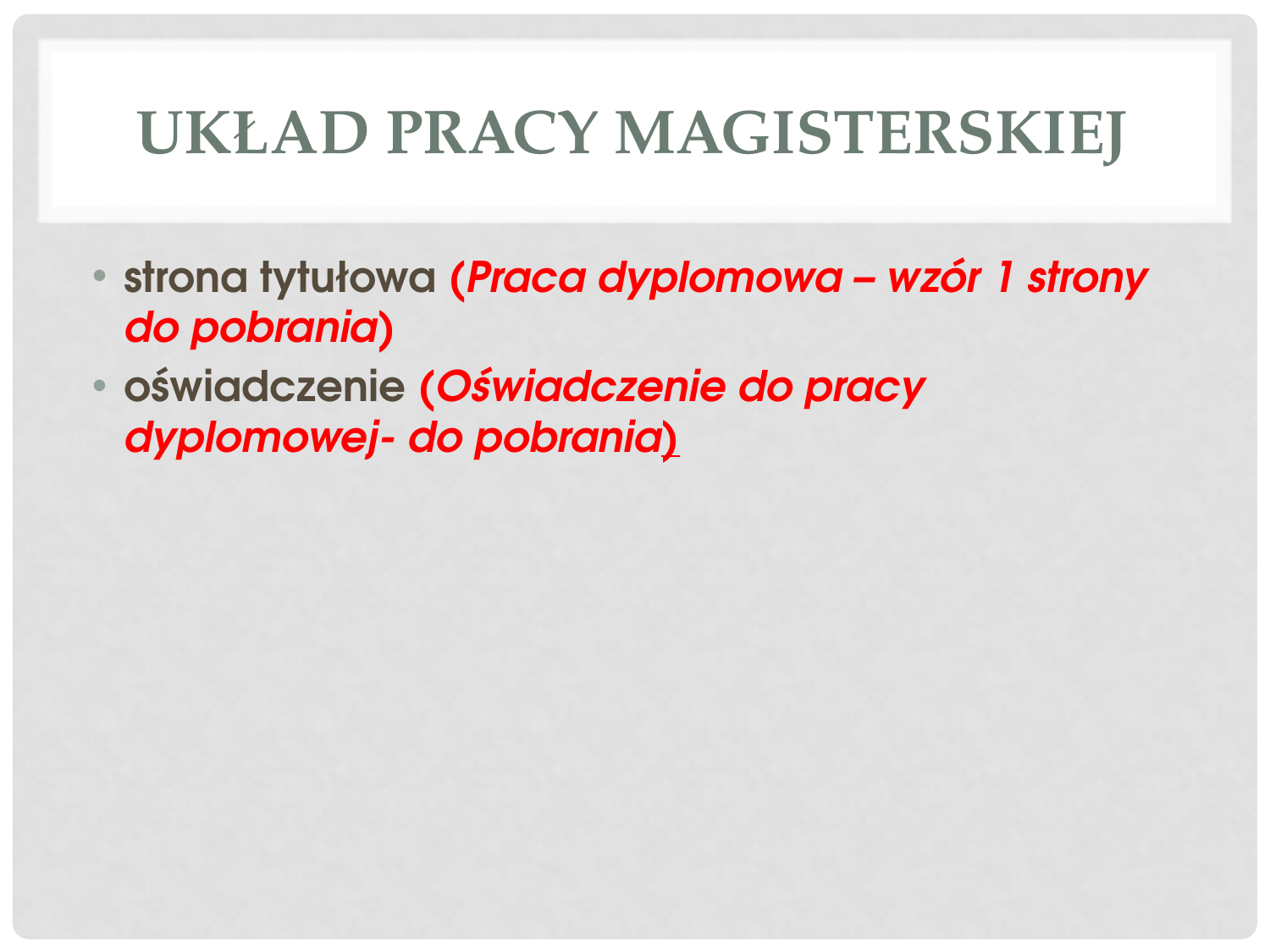

# Układ pracy magisterskiej
strona tytułowa (Praca dyplomowa – wzór 1 strony do pobrania)
oświadczenie (Oświadczenie do pracy dyplomowej- do pobrania)